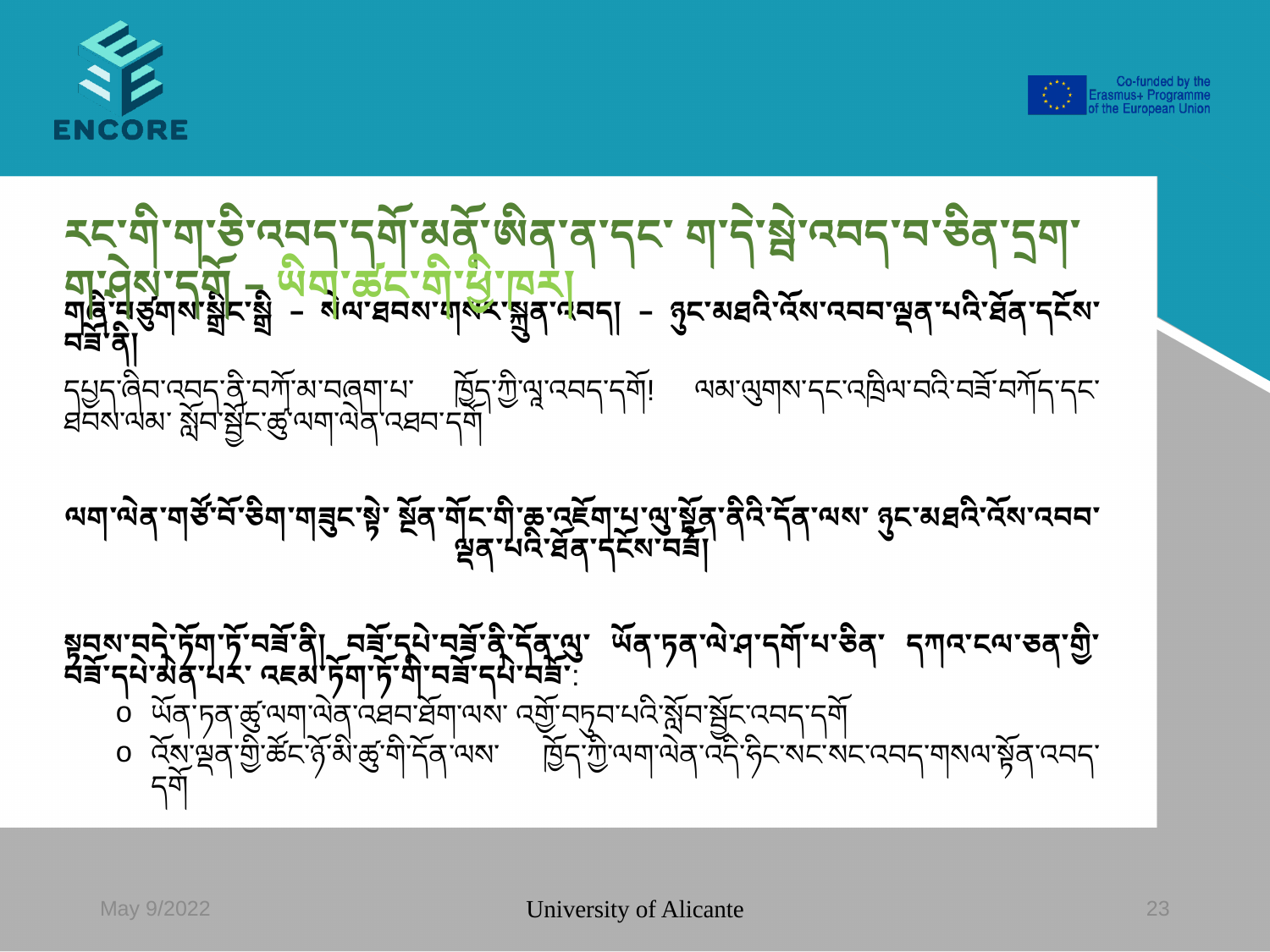

#
རང་གི་ག་ཅི་འབད་དགོ་མནོ་ཨིན་ན་དང་ ག་དེ་སྦེ་འབད་བ་ཅིན་དྲག་ག་ཤེས་དགོ – ཡིག་ཚང་གི་ཕྱི་ཁར།

གཞི་བཙུགས་སྒྲིང་སྒྲི – སེལ་ཐབས་གསར་སྐྲུན་འབད། – ཉུང་མཐའི་འོས་འབབ་ལྡན་པའི་ཐོན་དངོས་བཟོ་ནི།
དཔྱད་ཞིབ་འབད་ནི་བཀོ་མ་བཞག་པ་ ཁྱོད་ཀྱི་ལཱ་འབད་དགོ! ལམ་ལུགས་དང་འཁྲིལ་བའི་བཟོ་བཀོད་དང་ ཐབས་ལམ་ སློབ་སྦྱོང་ཚུ་ལག་ལེན་འཐབ་དགོ

ལག་ལེན་གཙོ་བོ་ཅིག་གཟུང་སྟེ་ སྔོན་གོང་གི་ཆ་འཇོག་པ་ལུ་སྟོན་ནིའི་དོན་ལས་ ཉུང་མཐའི་འོས་འབབ་ལྡན་པའི་ཐོན་དངོས་བཟོ།

སྟབས་བདེ་ཏོག་ཏོ་བཟོ་ནི། བཟོ་དཔེ་བཟོ་ནི་དོན་ལུ་ ཡོན་ཏན་ལེ་ཤ་དགོ་པ་ཅིན་ དཀའ་ངལ་ཅན་གྱི་བཟོ་དཔེ་མེན་པར་ འཇམ་ཏོག་ཏོ་གི་བཟོ་དཔེ་བཟོ་:
ཡོན་ཏན་ཚུ་ལག་ལེན་འཐབ་ཐོག་ལས་ འགྱོ་བཏུབ་པའི་སློབ་སྦྱོང་འབད་དགོ
འོས་ལྡན་གྱི་ཚོང་ཉོ་མི་ཚུ་གི་དོན་ལས་ ཁྱོད་ཀྱི་ལག་ལེན་འདི་ཧིང་སང་སང་འབད་གསལ་སྟོན་འབད་དགོ

May 9/2022
University of Alicante
23